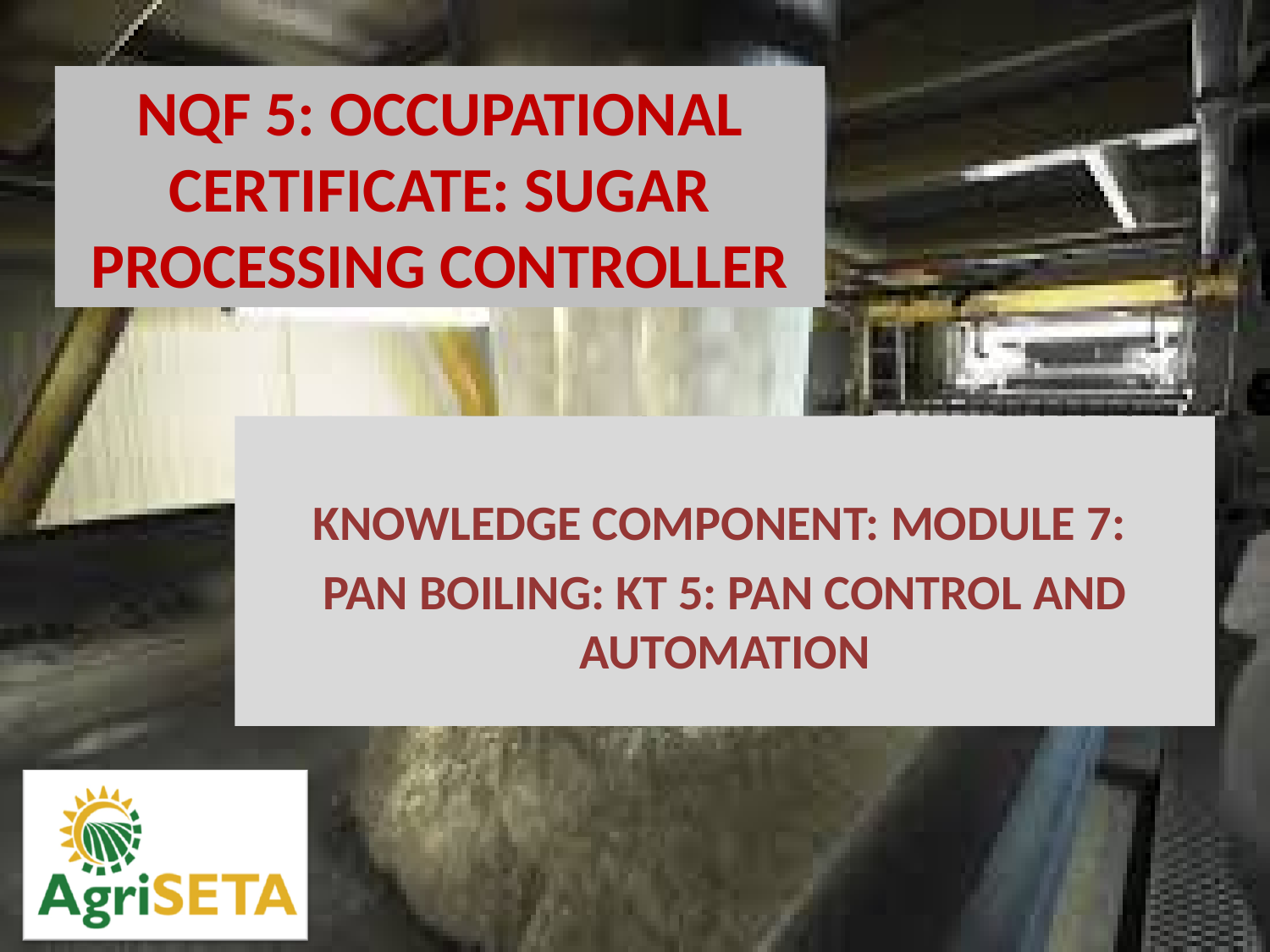

KNOWLEDGE COMPONENT: MODULE 7:
PAN BOILING: KT 5: PAN CONTROL AND AUTOMATION